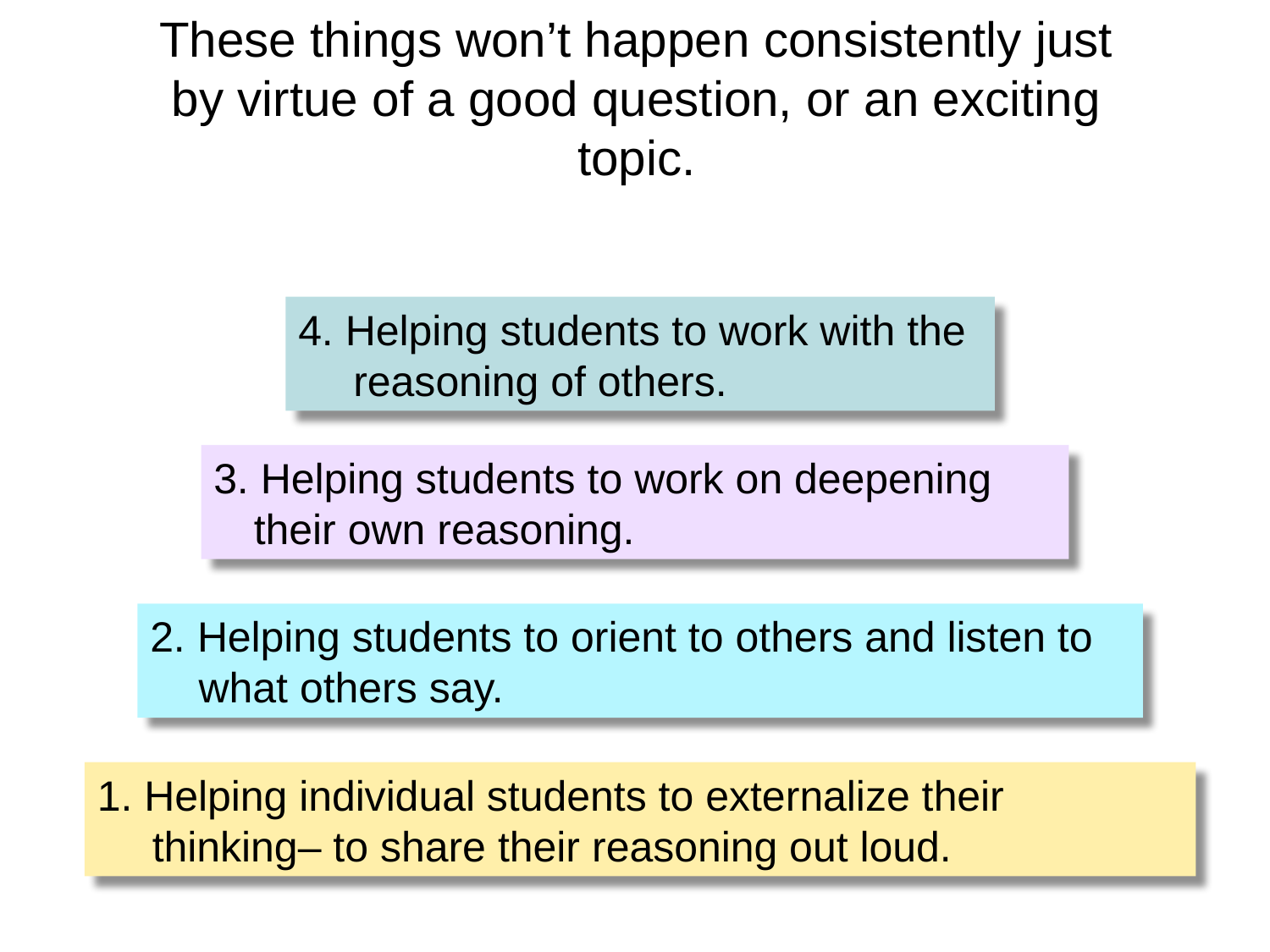

# These things won’t happen consistently just by virtue of a good question, or an exciting topic.
4. Helping students to work with the reasoning of others.
3. Helping students to work on deepening their own reasoning.
2. Helping students to orient to others and listen to  what others say.
1. Helping individual students to externalize their thinking– to share their reasoning out loud.